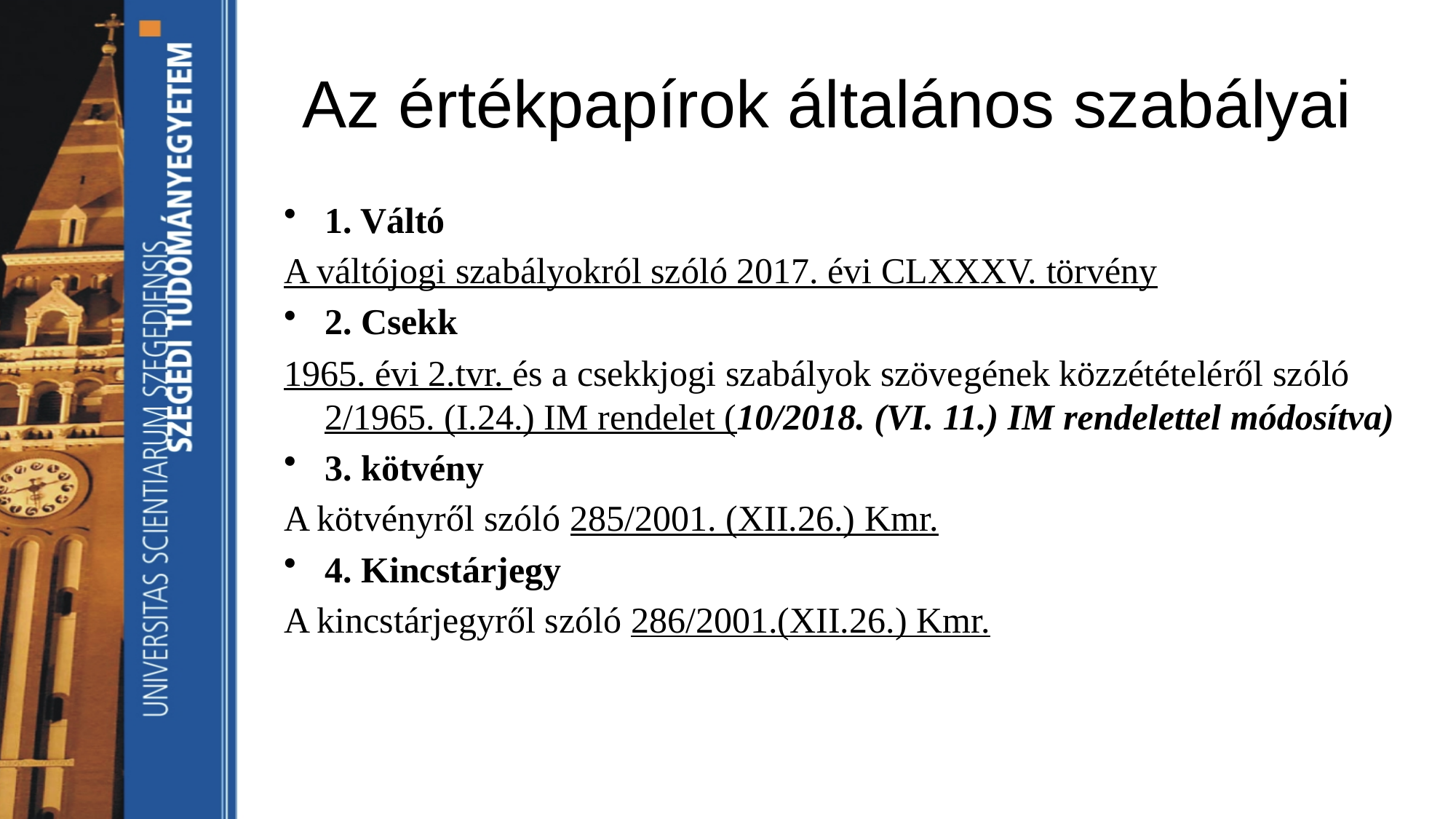

# Az értékpapírok általános szabályai
1. Váltó
A váltójogi szabályokról szóló 2017. évi CLXXXV. törvény
2. Csekk
1965. évi 2.tvr. és a csekkjogi szabályok szövegének közzétételéről szóló 2/1965. (I.24.) IM rendelet (10/2018. (VI. 11.) IM rendelettel módosítva)
3. kötvény
A kötvényről szóló 285/2001. (XII.26.) Kmr.
4. Kincstárjegy
A kincstárjegyről szóló 286/2001.(XII.26.) Kmr.